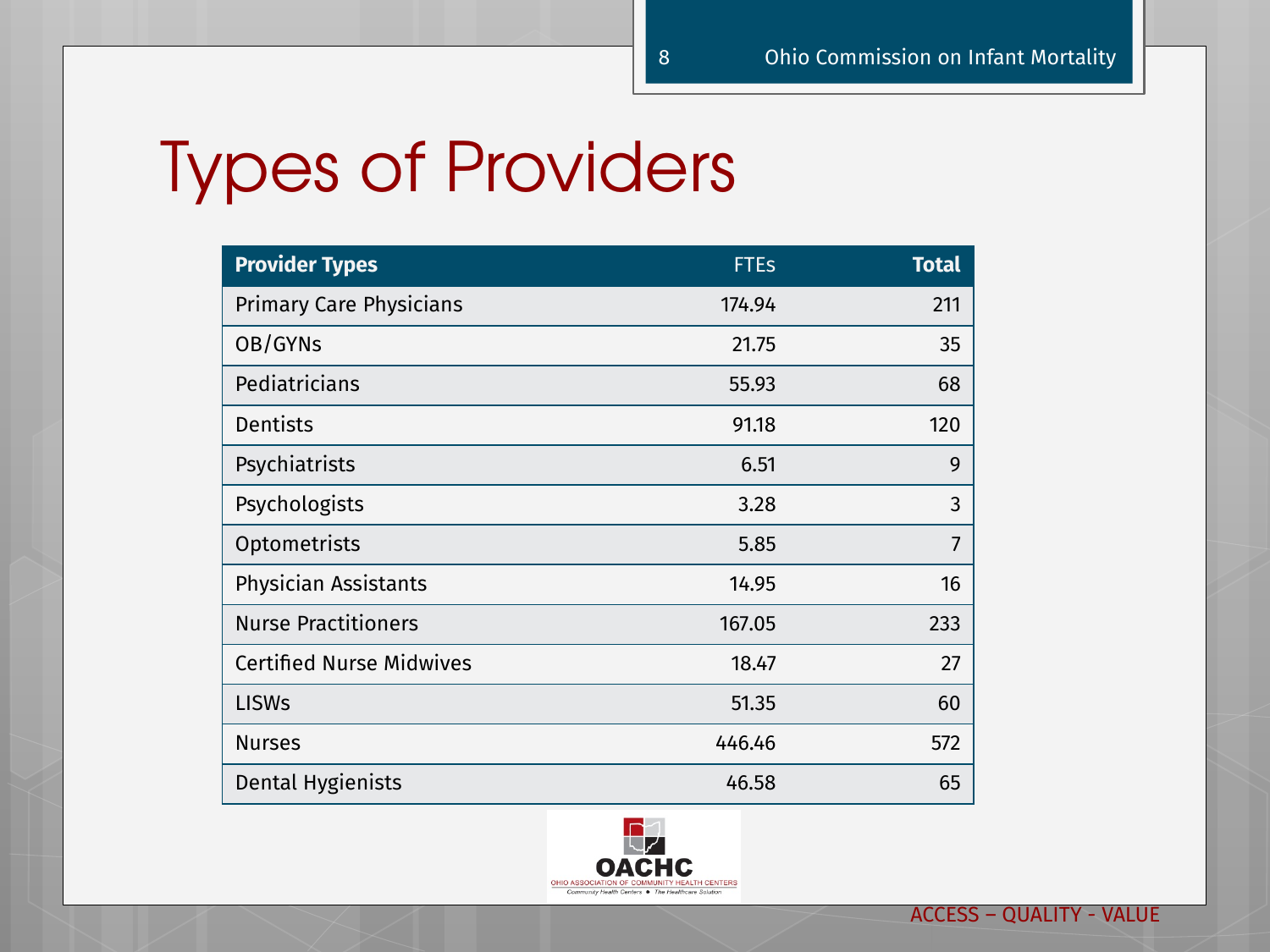

8
Ohio Commission on Infant Mortality
# Types of Providers
| Provider Types | FTEs | Total |
| --- | --- | --- |
| Primary Care Physicians | 174.94 | 211 |
| OB/GYNs | 21.75 | 35 |
| Pediatricians | 55.93 | 68 |
| Dentists | 91.18 | 120 |
| Psychiatrists | 6.51 | 9 |
| Psychologists | 3.28 | 3 |
| Optometrists | 5.85 | 7 |
| Physician Assistants | 14.95 | 16 |
| Nurse Practitioners | 167.05 | 233 |
| Certified Nurse Midwives | 18.47 | 27 |
| LISWs | 51.35 | 60 |
| Nurses | 446.46 | 572 |
| Dental Hygienists | 46.58 | 65 |
ACCESS – QUALITY - VALUE